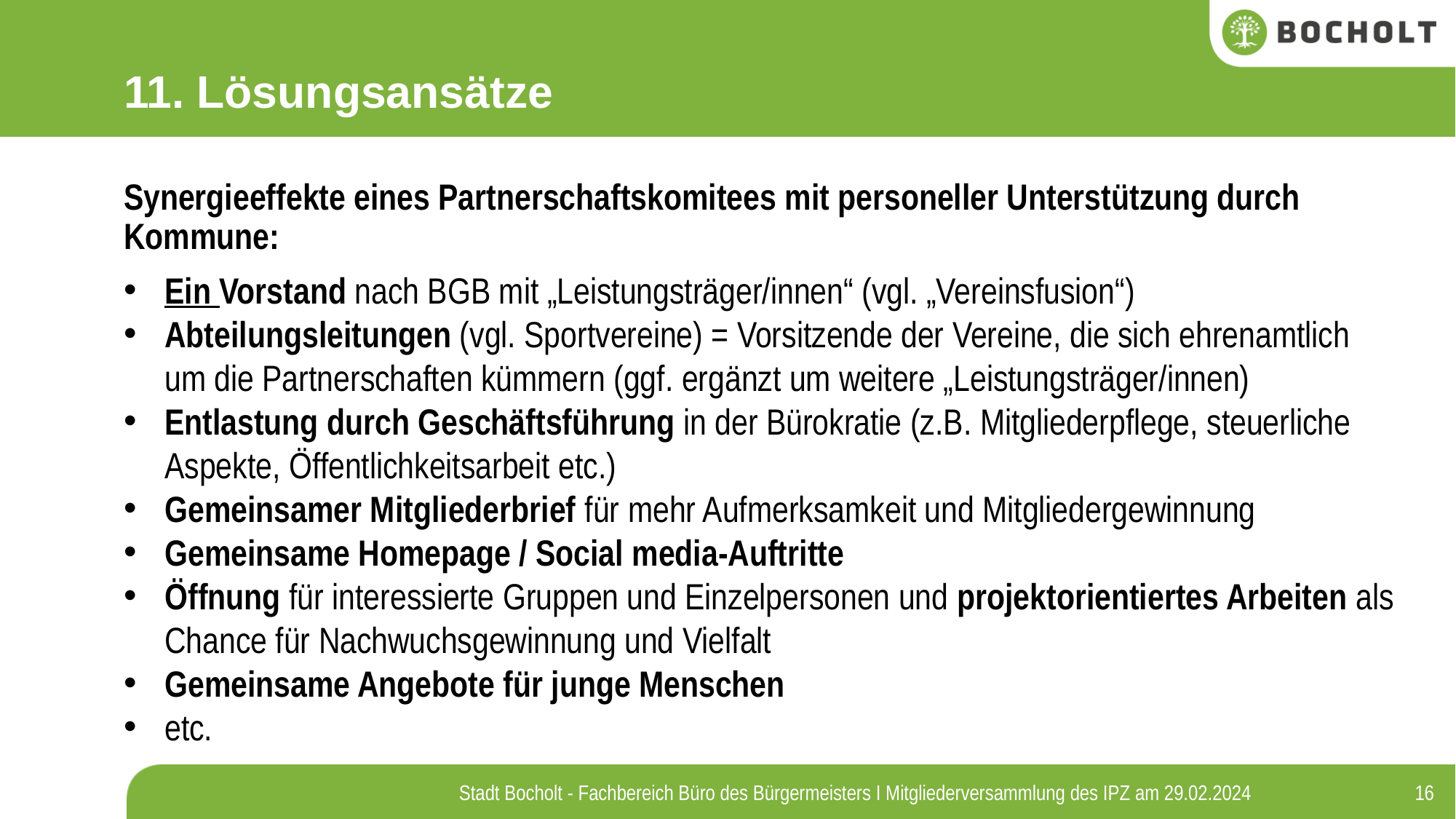

11. Lösungsansätze
Synergieeffekte eines Partnerschaftskomitees mit personeller Unterstützung durch Kommune:
Ein Vorstand nach BGB mit „Leistungsträger/innen“ (vgl. „Vereinsfusion“)
Abteilungsleitungen (vgl. Sportvereine) = Vorsitzende der Vereine, die sich ehrenamtlich um die Partnerschaften kümmern (ggf. ergänzt um weitere „Leistungsträger/innen)
Entlastung durch Geschäftsführung in der Bürokratie (z.B. Mitgliederpflege, steuerliche Aspekte, Öffentlichkeitsarbeit etc.)
Gemeinsamer Mitgliederbrief für mehr Aufmerksamkeit und Mitgliedergewinnung
Gemeinsame Homepage / Social media-Auftritte
Öffnung für interessierte Gruppen und Einzelpersonen und projektorientiertes Arbeiten als Chance für Nachwuchsgewinnung und Vielfalt
Gemeinsame Angebote für junge Menschen
etc.

16
Stadt Bocholt - Fachbereich Büro des Bürgermeisters I Mitgliederversammlung des IPZ am 29.02.2024